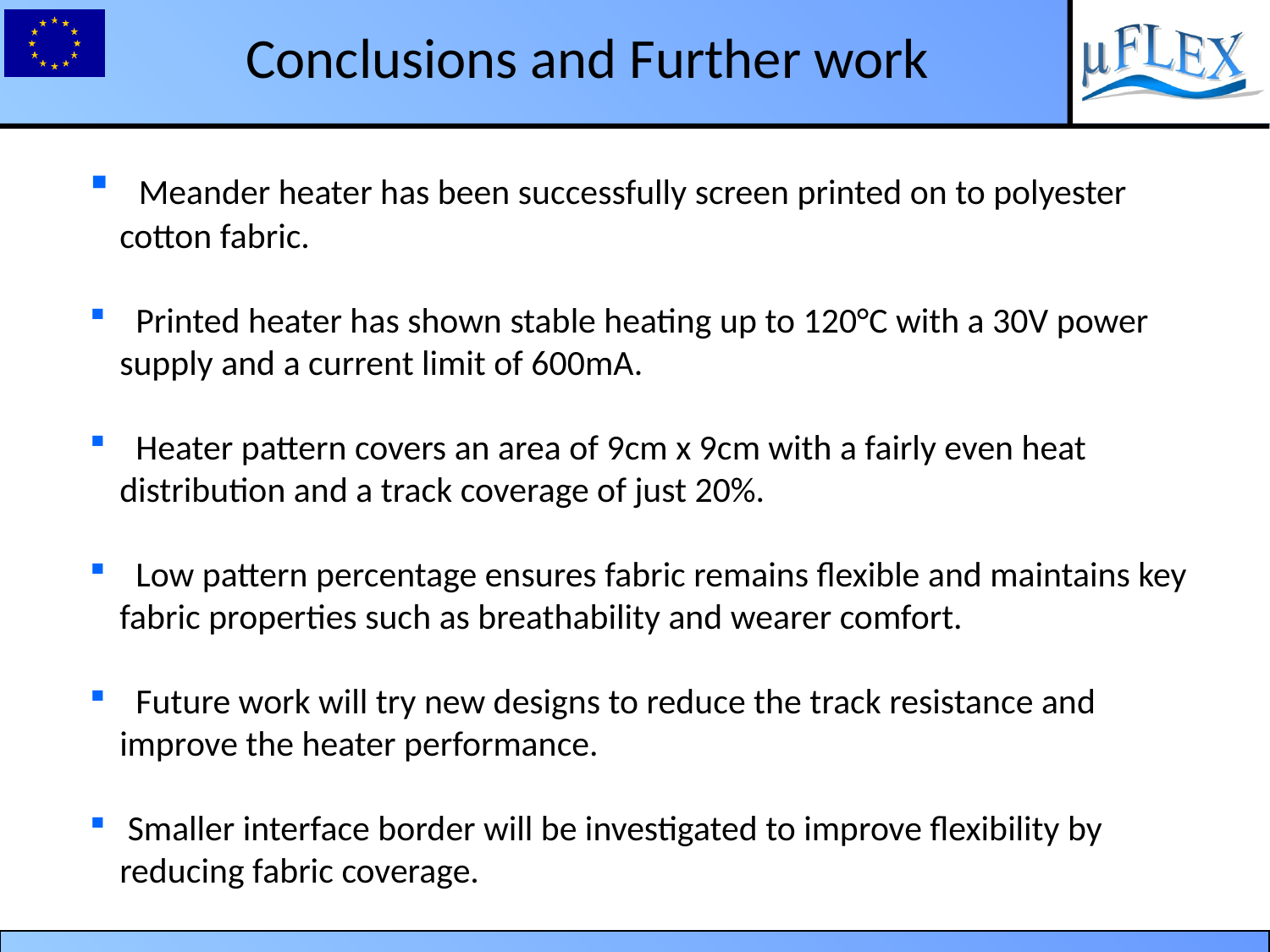

Conclusions and Further work
  Meander heater has been successfully screen printed on to polyester cotton fabric.

  Printed heater has shown stable heating up to 120°C with a 30V power supply and a current limit of 600mA.

  Heater pattern covers an area of 9cm x 9cm with a fairly even heat distribution and a track coverage of just 20%.

  Low pattern percentage ensures fabric remains flexible and maintains key fabric properties such as breathability and wearer comfort.

  Future work will try new designs to reduce the track resistance and improve the heater performance.

 Smaller interface border will be investigated to improve flexibility by reducing fabric coverage.